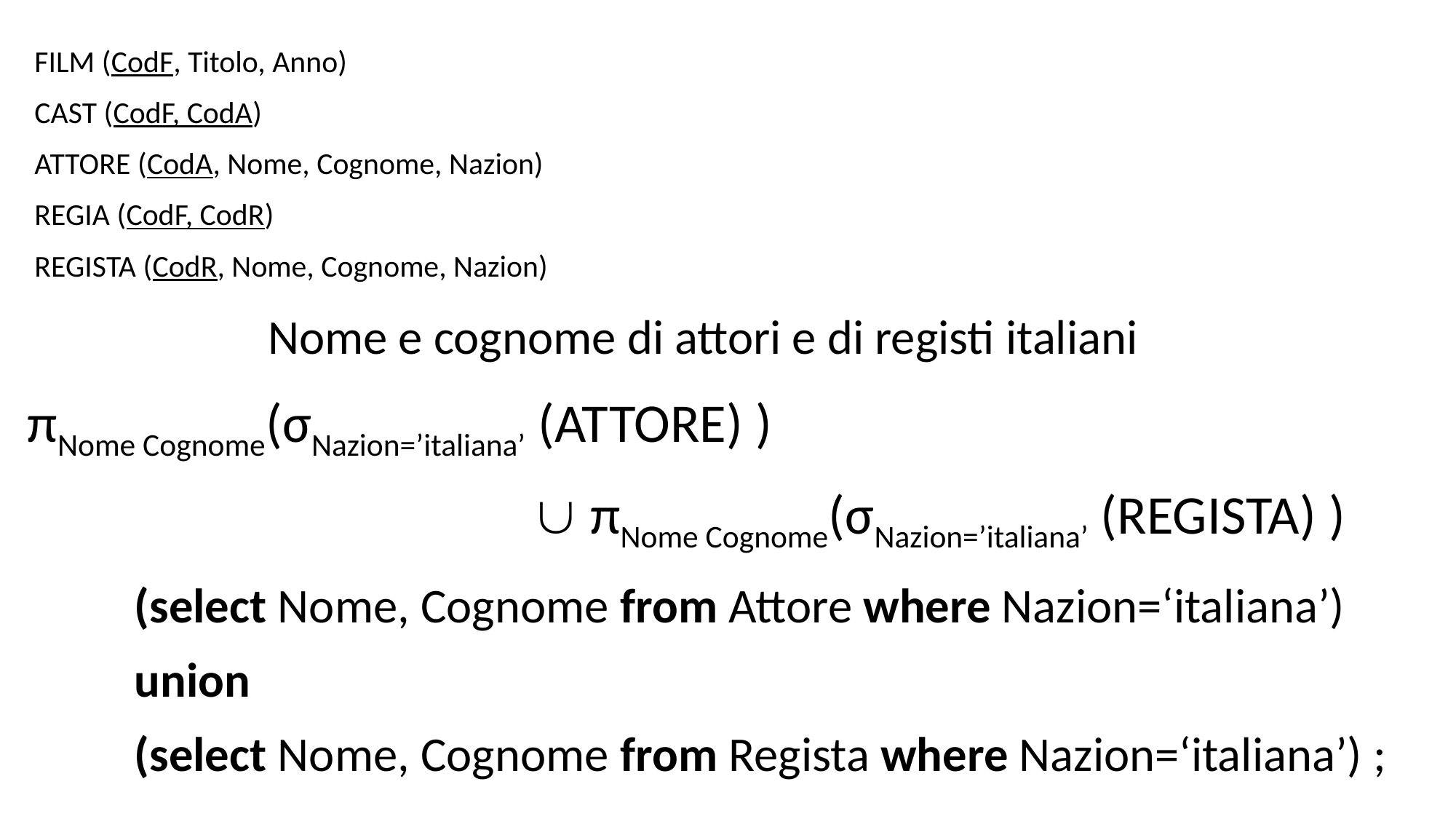

FILM (CodF, Titolo, Anno)
CAST (CodF, CodA)
ATTORE (CodA, Nome, Cognome, Nazion)
REGIA (CodF, CodR)
REGISTA (CodR, Nome, Cognome, Nazion)
Nome e cognome di attori e di registi italiani
πNome Cognome(σNazion=’italiana’ (ATTORE) )
                                         ∪ πNome Cognome(σNazion=’italiana’ (REGISTA) )
(select Nome, Cognome from Attore where Nazion=‘italiana’)
union
(select Nome, Cognome from Regista where Nazion=‘italiana’) ;